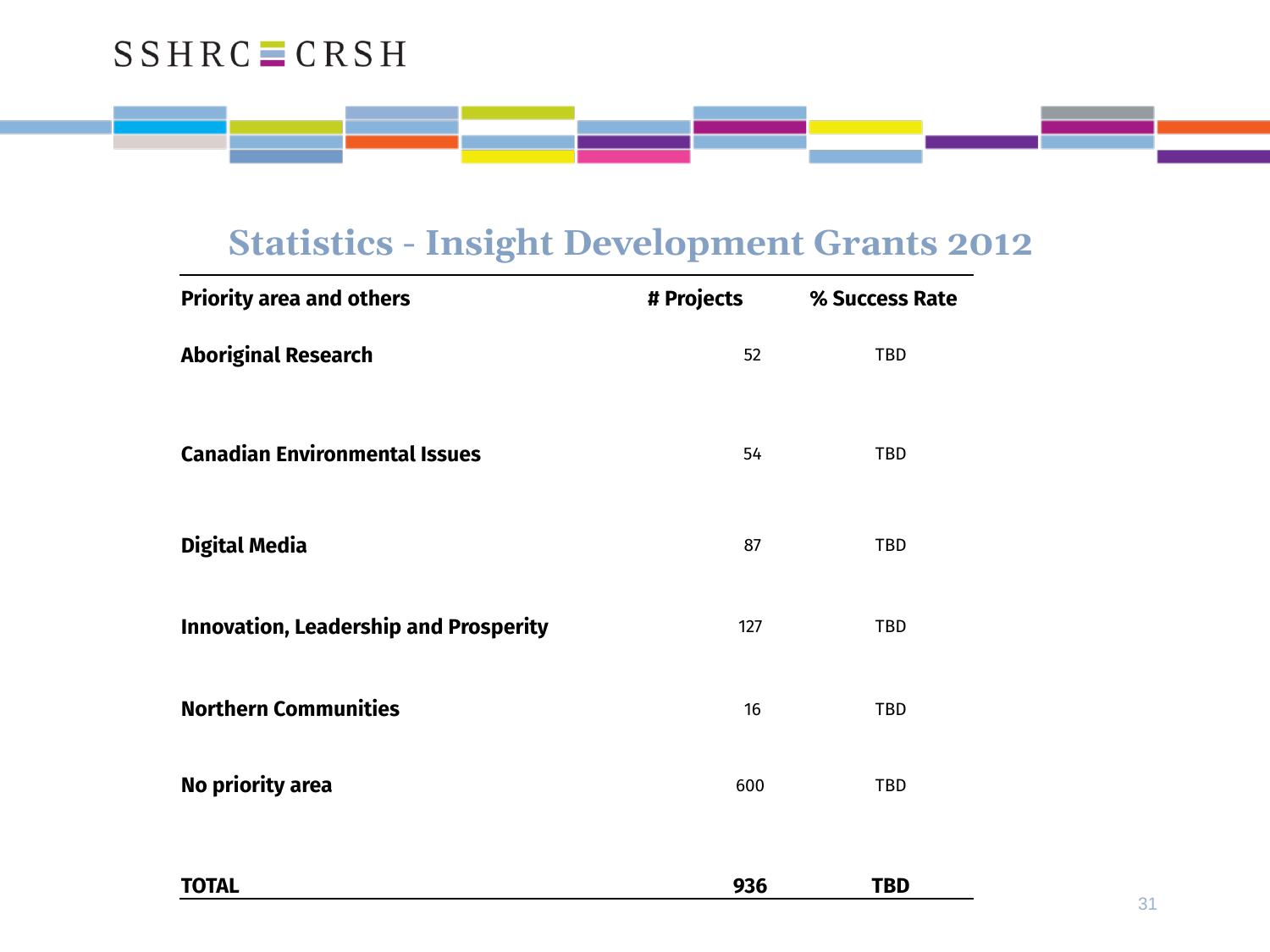

# Statistics - Insight Development Grants 2012
| Priority area and others | # Projects | % Success Rate |
| --- | --- | --- |
| Aboriginal Research | 52 | TBD |
| Canadian Environmental Issues | 54 | TBD |
| Digital Media | 87 | TBD |
| Innovation, Leadership and Prosperity | 127 | TBD |
| Northern Communities | 16 | TBD |
| No priority area | 600 | TBD |
|  |  |  |
| TOTAL | 936 | TBD |
31